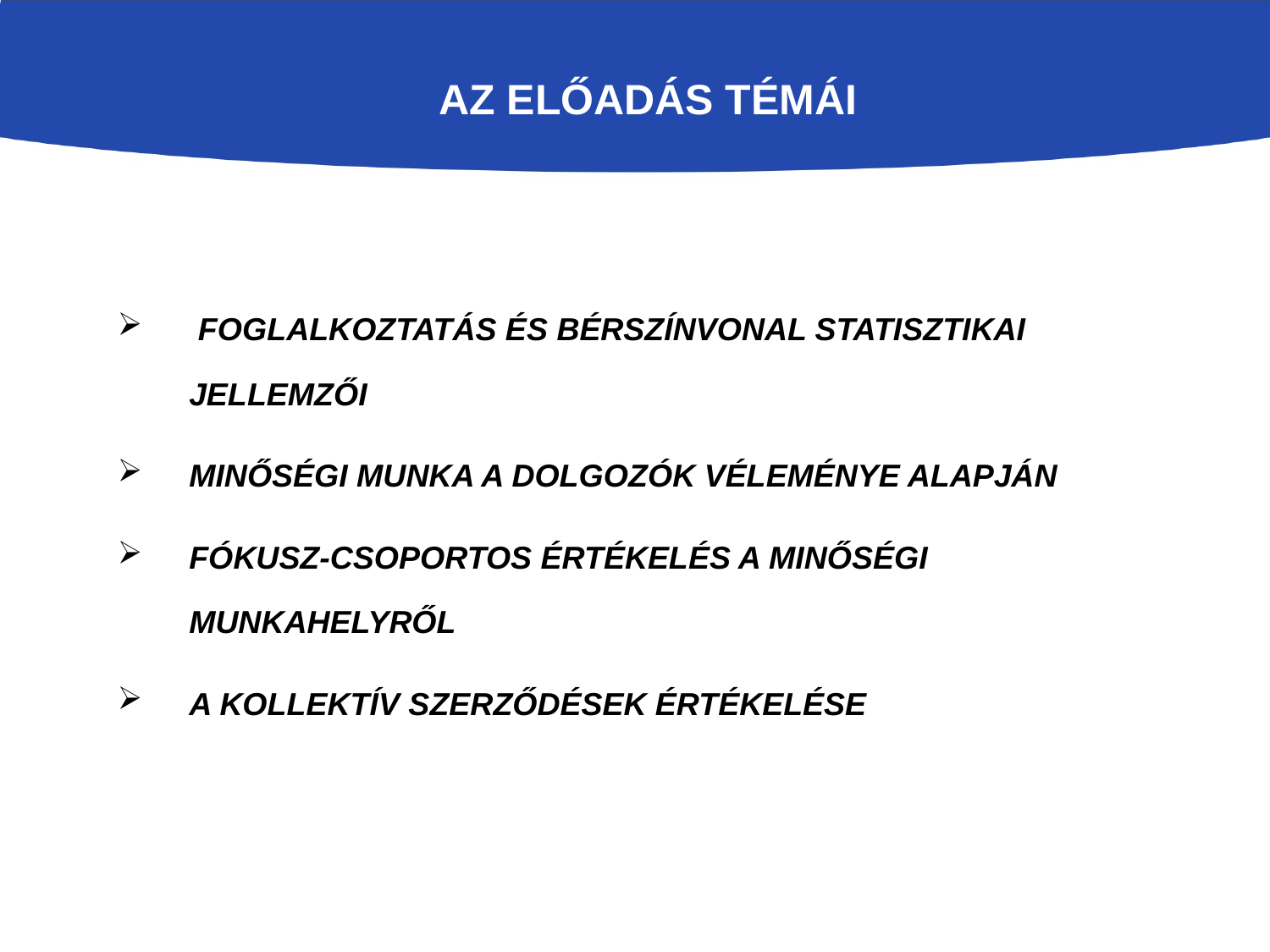

# Az előadás témái
 foglalkoztatás és bérszínvonal statisztikai jellemzői
Minőségi munka a dolgozók véleménye alapján
Fókusz-csoportos értékelés a minőségi munkahelyről
A kollektív szerződések Értékelése